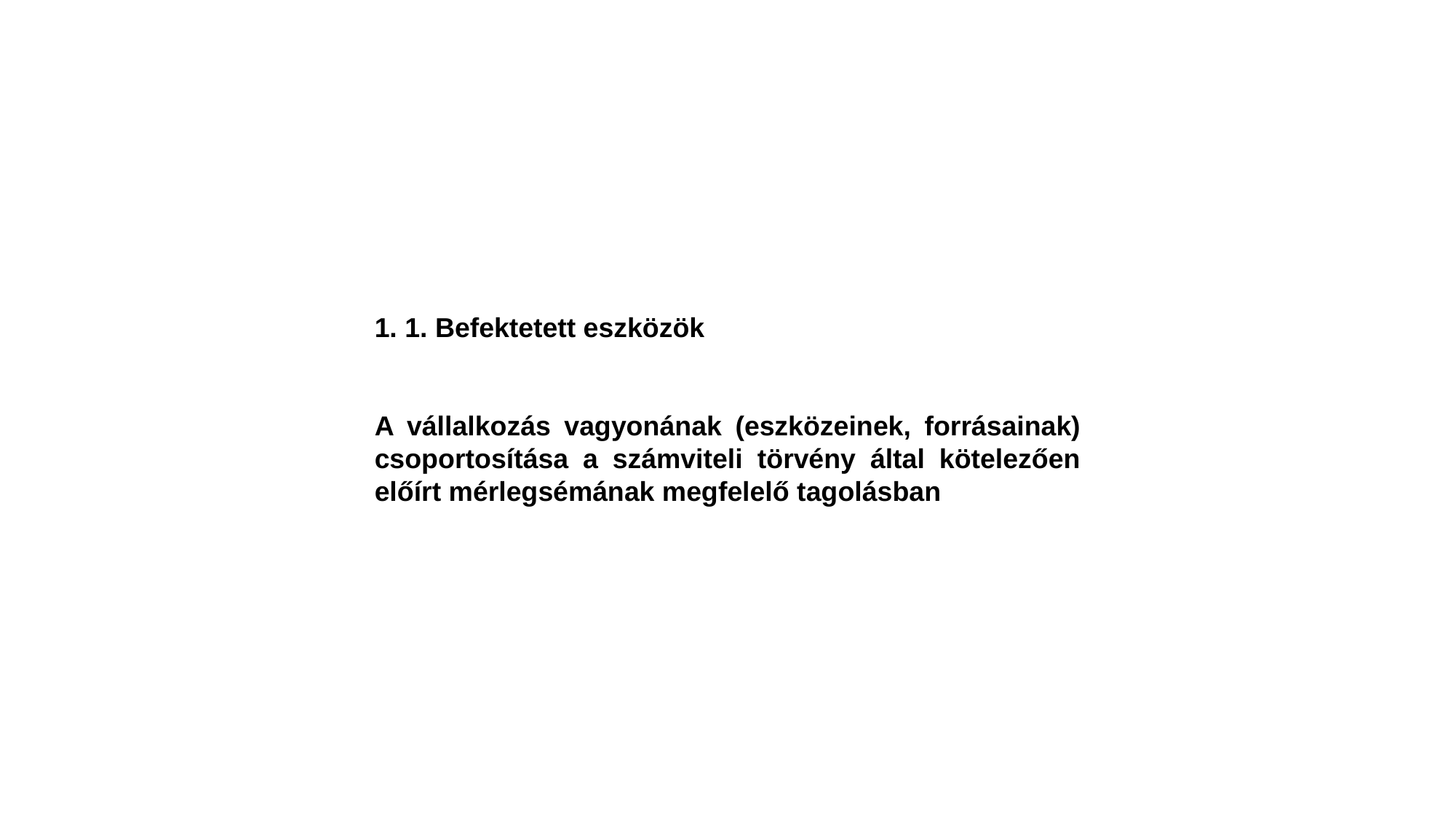

1. 1. Befektetett eszközök

A vállalkozás vagyonának (eszközeinek, forrásainak) csoportosítása a számviteli törvény által kötelezően előírt mérlegsémának megfelelő tagolásban